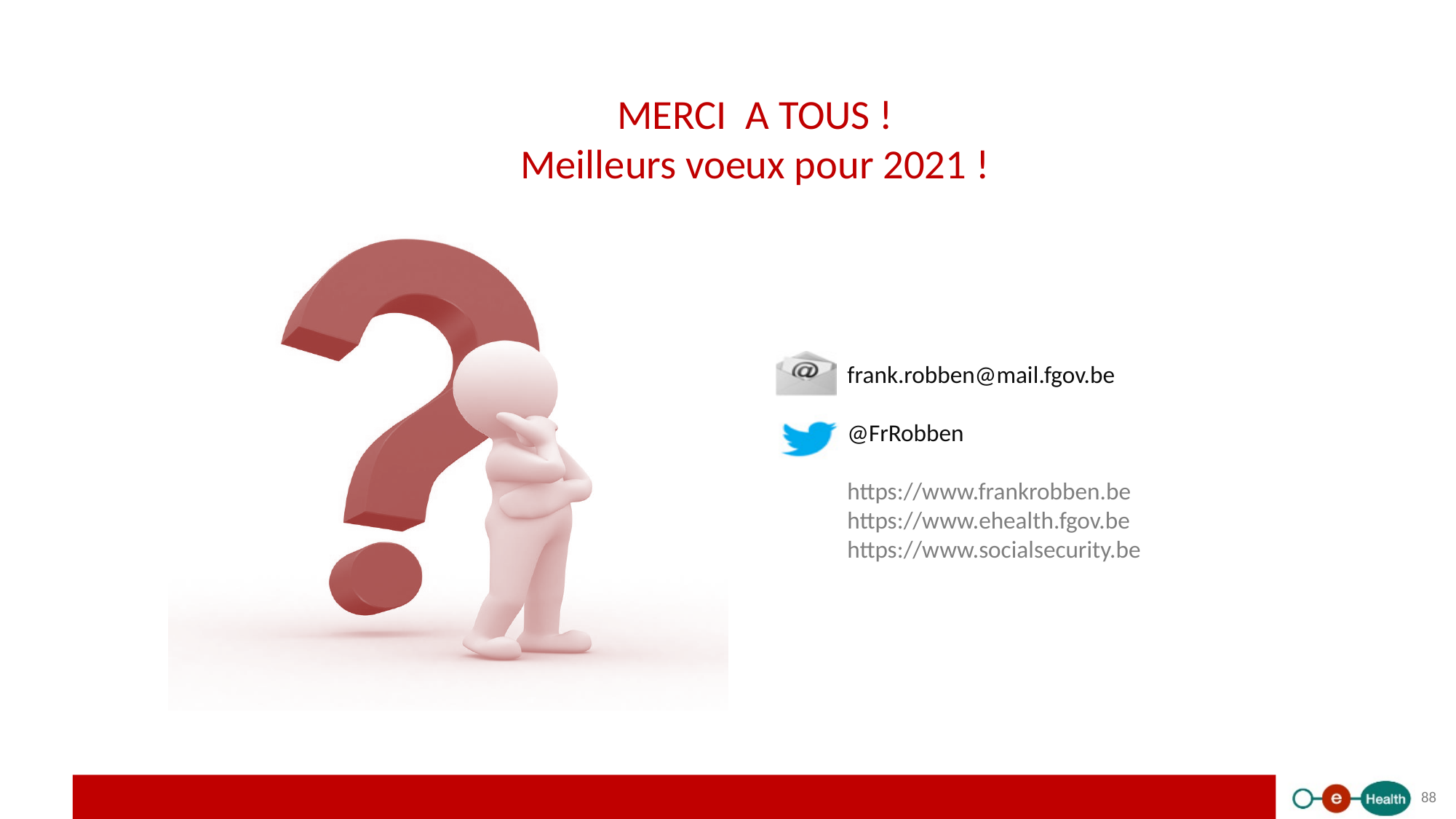

MERCI  A TOUS !
Meilleurs voeux pour 2021 !
88